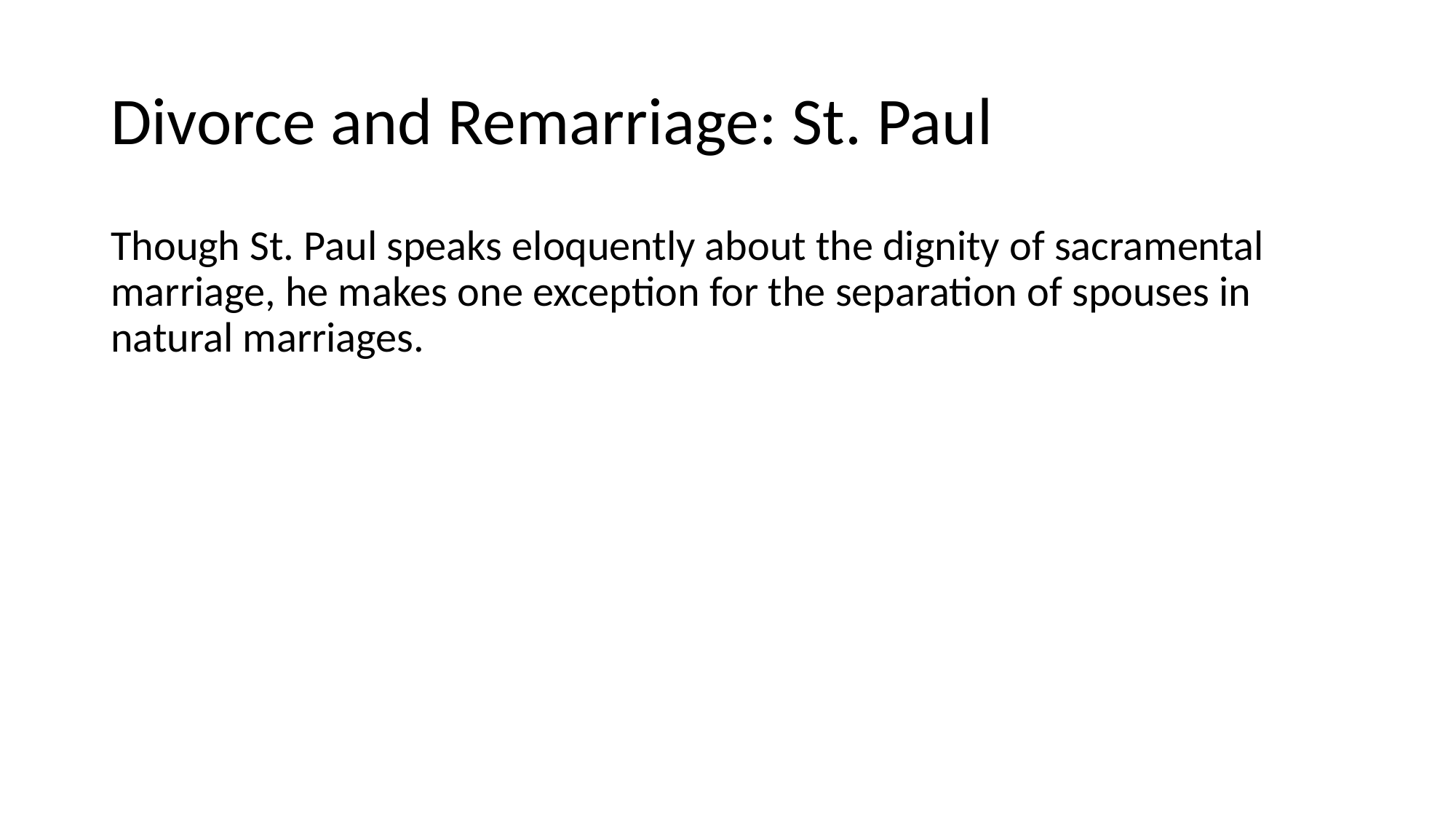

# Divorce and Remarriage: St. Paul
Though St. Paul speaks eloquently about the dignity of sacramental marriage, he makes one exception for the separation of spouses in natural marriages.